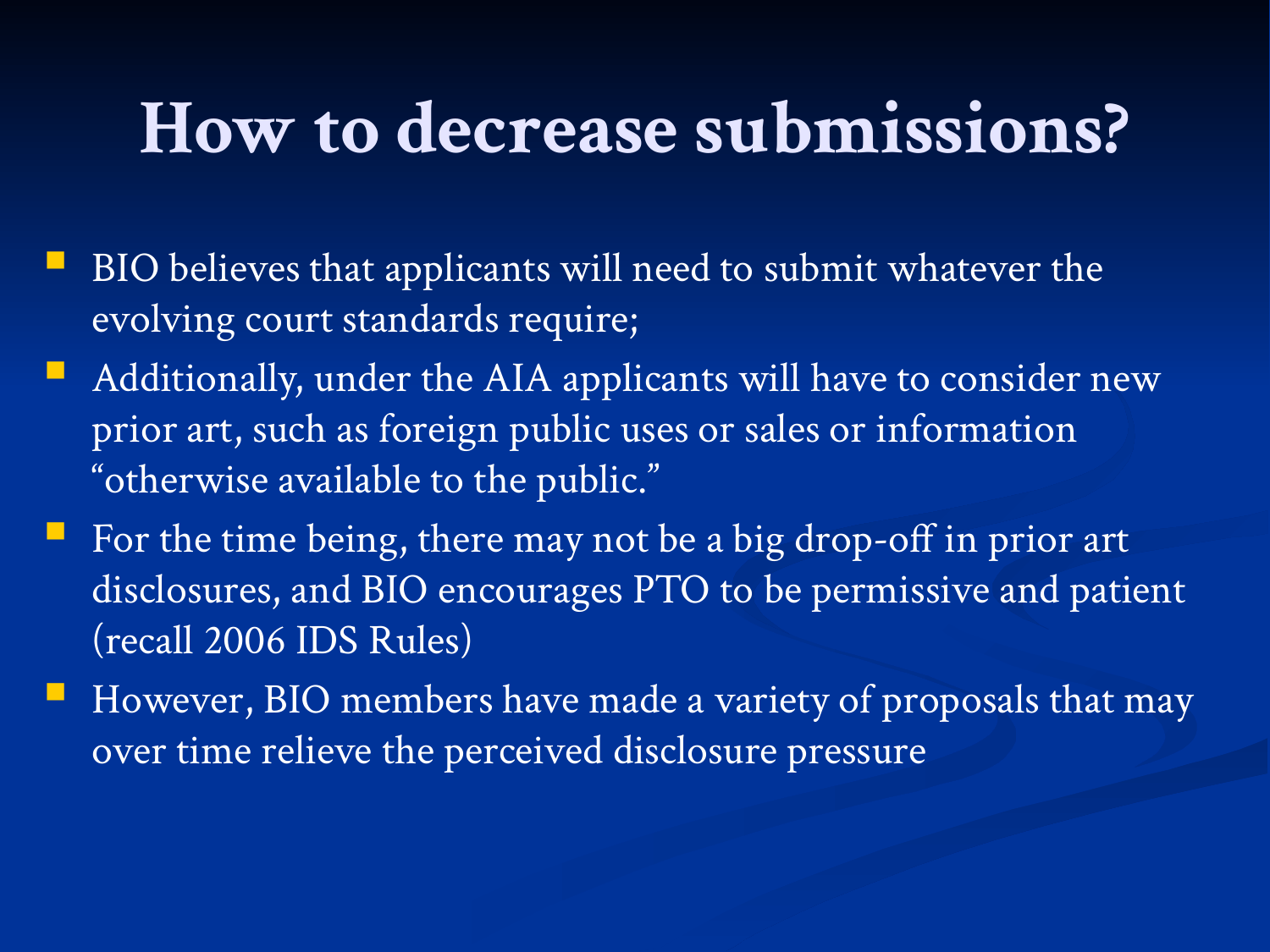

# How to decrease submissions?
BIO believes that applicants will need to submit whatever the evolving court standards require;
Additionally, under the AIA applicants will have to consider new prior art, such as foreign public uses or sales or information “otherwise available to the public.”
For the time being, there may not be a big drop-off in prior art disclosures, and BIO encourages PTO to be permissive and patient (recall 2006 IDS Rules)
However, BIO members have made a variety of proposals that may over time relieve the perceived disclosure pressure